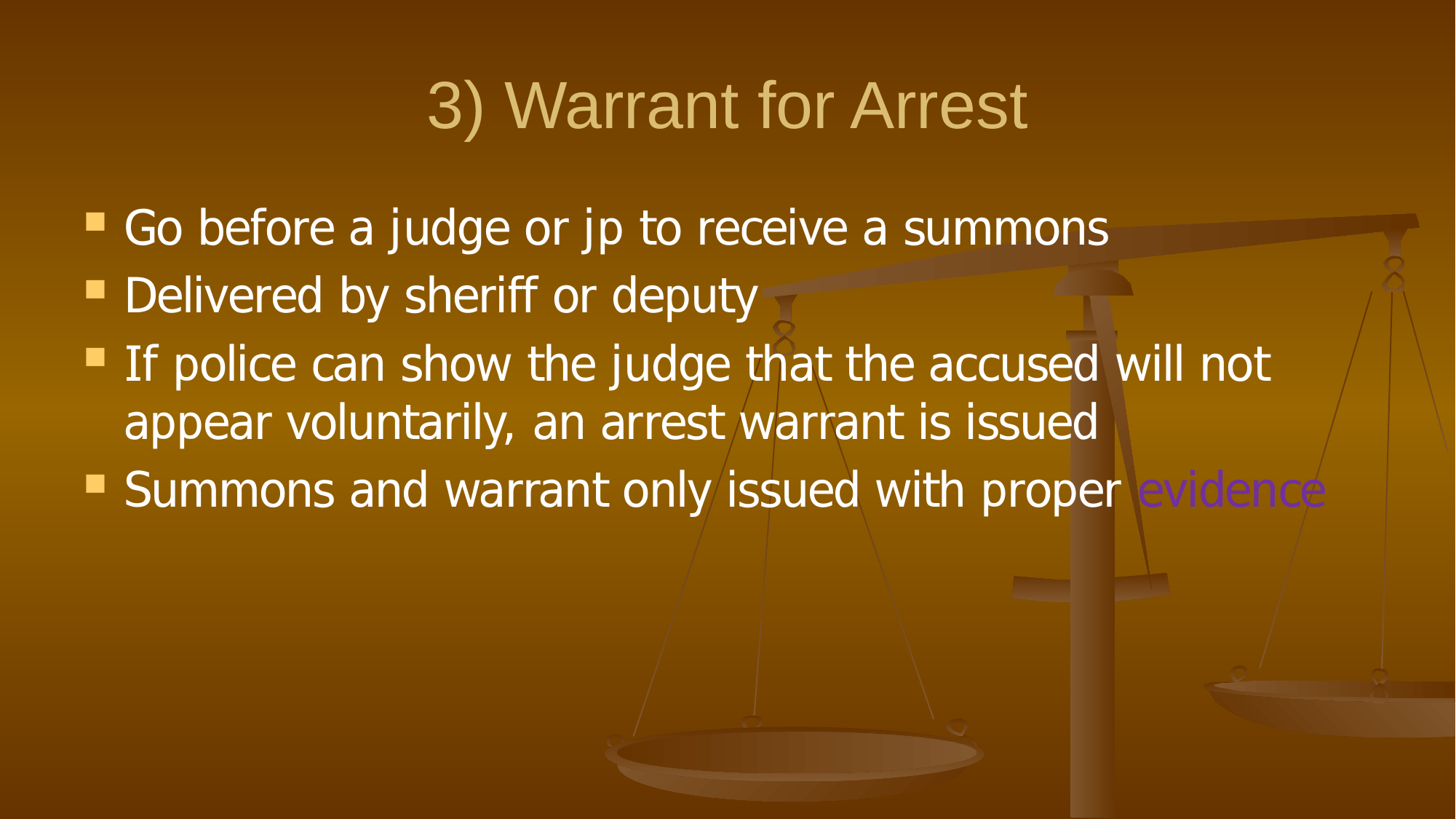

# 3) Warrant for Arrest
Go before a judge or jp to receive a summons
Delivered by sheriff or deputy
If police can show the judge that the accused will not appear voluntarily, an arrest warrant is issued
Summons and warrant only issued with proper evidence